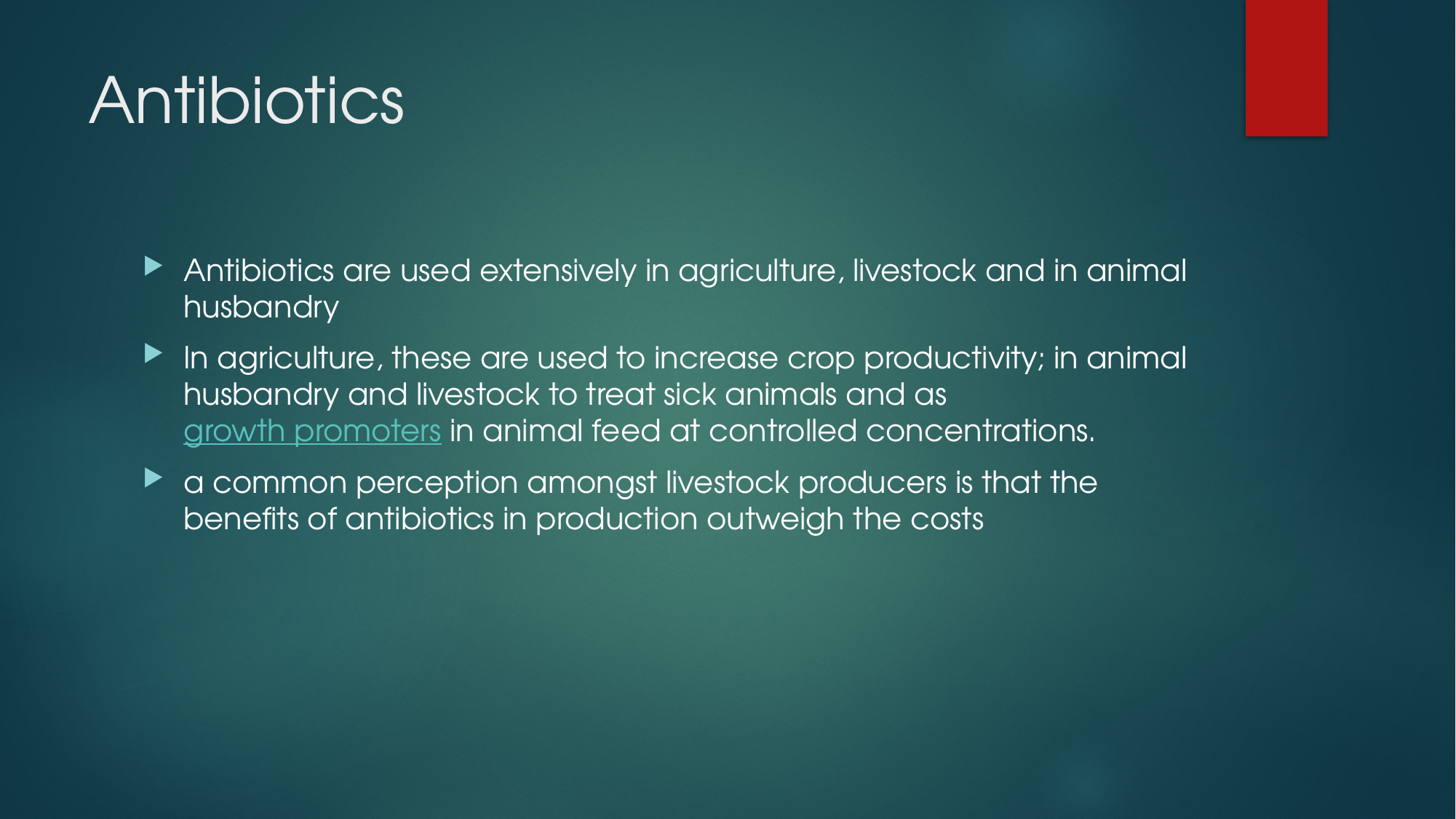

# Antibiotics
Antibiotics are used extensively in agriculture, livestock and in animal husbandry
In agriculture, these are used to increase crop productivity; in animal husbandry and livestock to treat sick animals and as growth promoters in animal feed at controlled concentrations.
a common perception amongst livestock producers is that the benefits of antibiotics in production outweigh the costs